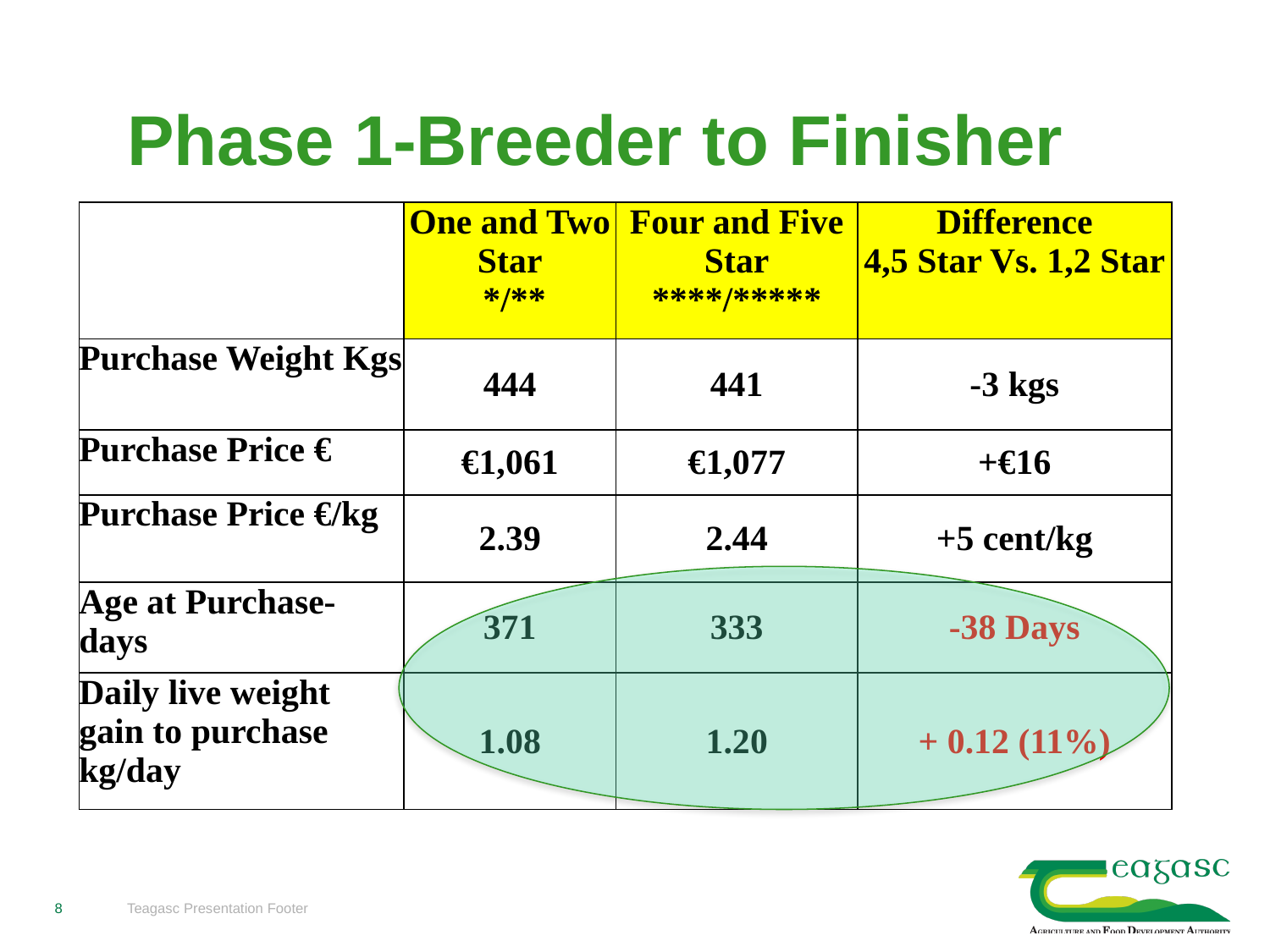

# Phase 1-Breeder to Finisher
|  | One and Two Star \*/\*\* | Four and Five Star \*\*\*\*/\*\*\*\*\* | Difference 4,5 Star Vs. 1,2 Star |
| --- | --- | --- | --- |
| Purchase Weight Kgs | 444 | 441 | -3 kgs |
| Purchase Price € | €1,061 | €1,077 | +€16 |
| Purchase Price €/kg | 2.39 | 2.44 | +5 cent/kg |
| Age at Purchase-days | 371 | 333 | -38 Days |
| Daily live weight gain to purchase kg/day | 1.08 | 1.20 | + 0.12 (11%) |

8
Teagasc Presentation Footer